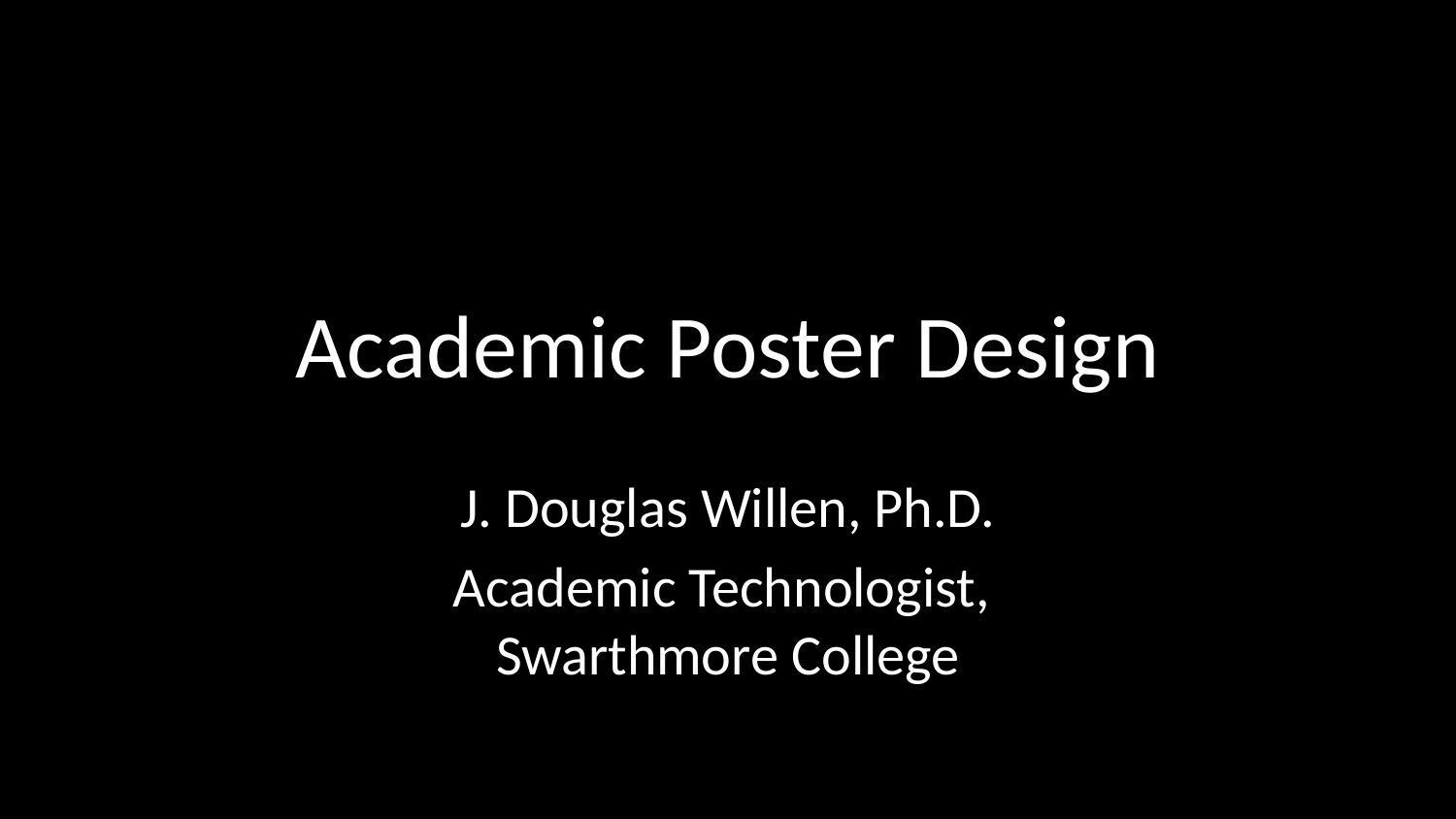

# Academic Poster Design
J. Douglas Willen, Ph.D.
Academic Technologist,
Swarthmore College